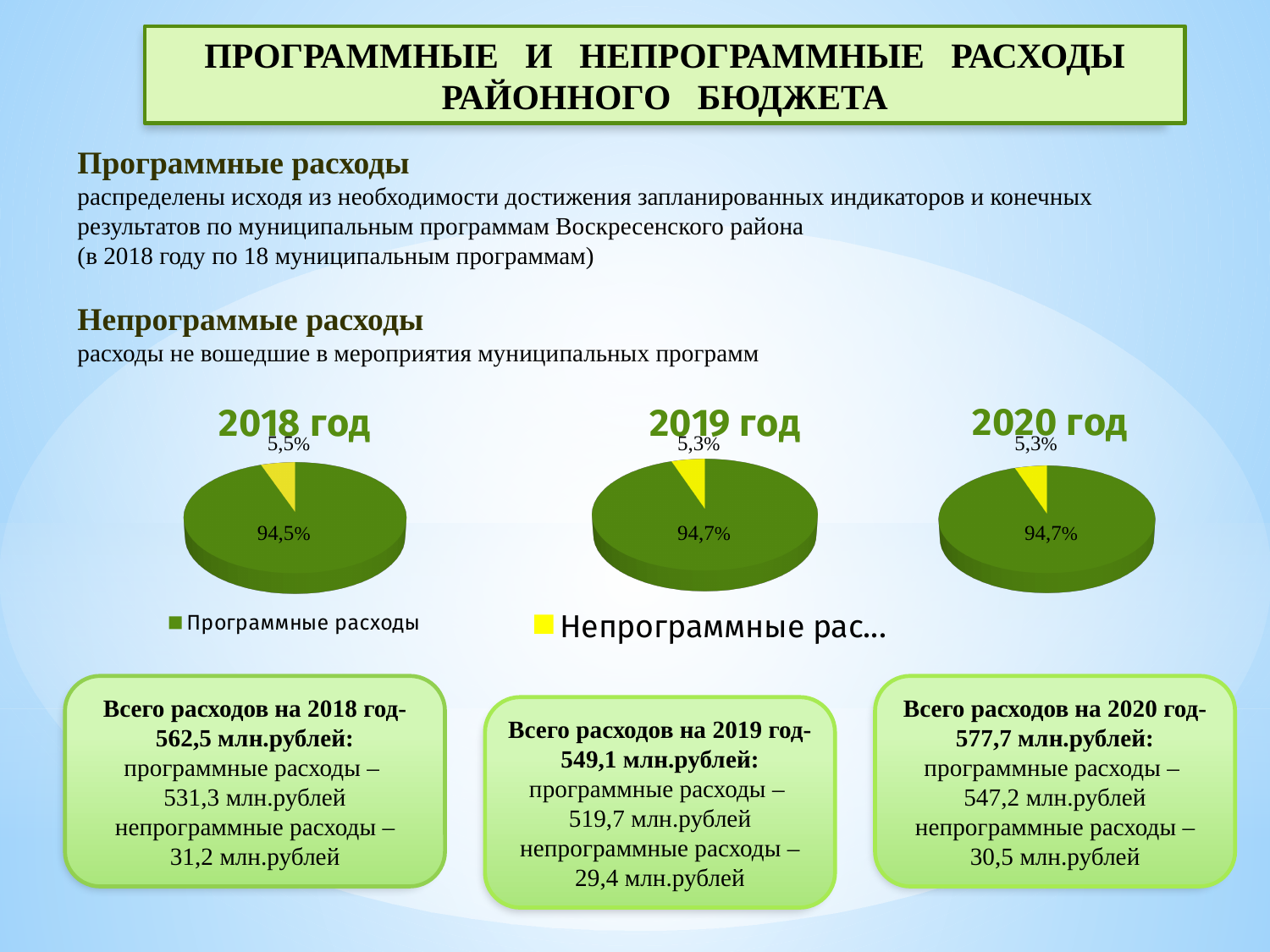

ПРОГРАММНЫЕ   И   НЕПРОГРАММНЫЕ   РАСХОДЫ РАЙОННОГО   БЮДЖЕТА
Программные расходы
распределены исходя из необходимости достижения запланированных индикаторов и конечных результатов по муниципальным программам Воскресенского района
(в 2018 году по 18 муниципальным программам)

Непрограммые расходы
расходы не вошедшие в мероприятия муниципальных программ

[unsupported chart]

[unsupported chart]

[unsupported chart]

Всего расходов на 2018 год- 562,5 млн.рублей:
программные расходы –
531,3 млн.рублей
непрограммные расходы –
31,2 млн.рублей
Всего расходов на 2020 год- 577,7 млн.рублей:
программные расходы –
547,2 млн.рублей
непрограммные расходы –
30,5 млн.рублей
Всего расходов на 2019 год- 549,1 млн.рублей:
программные расходы –
519,7 млн.рублей
непрограммные расходы –
29,4 млн.рублей